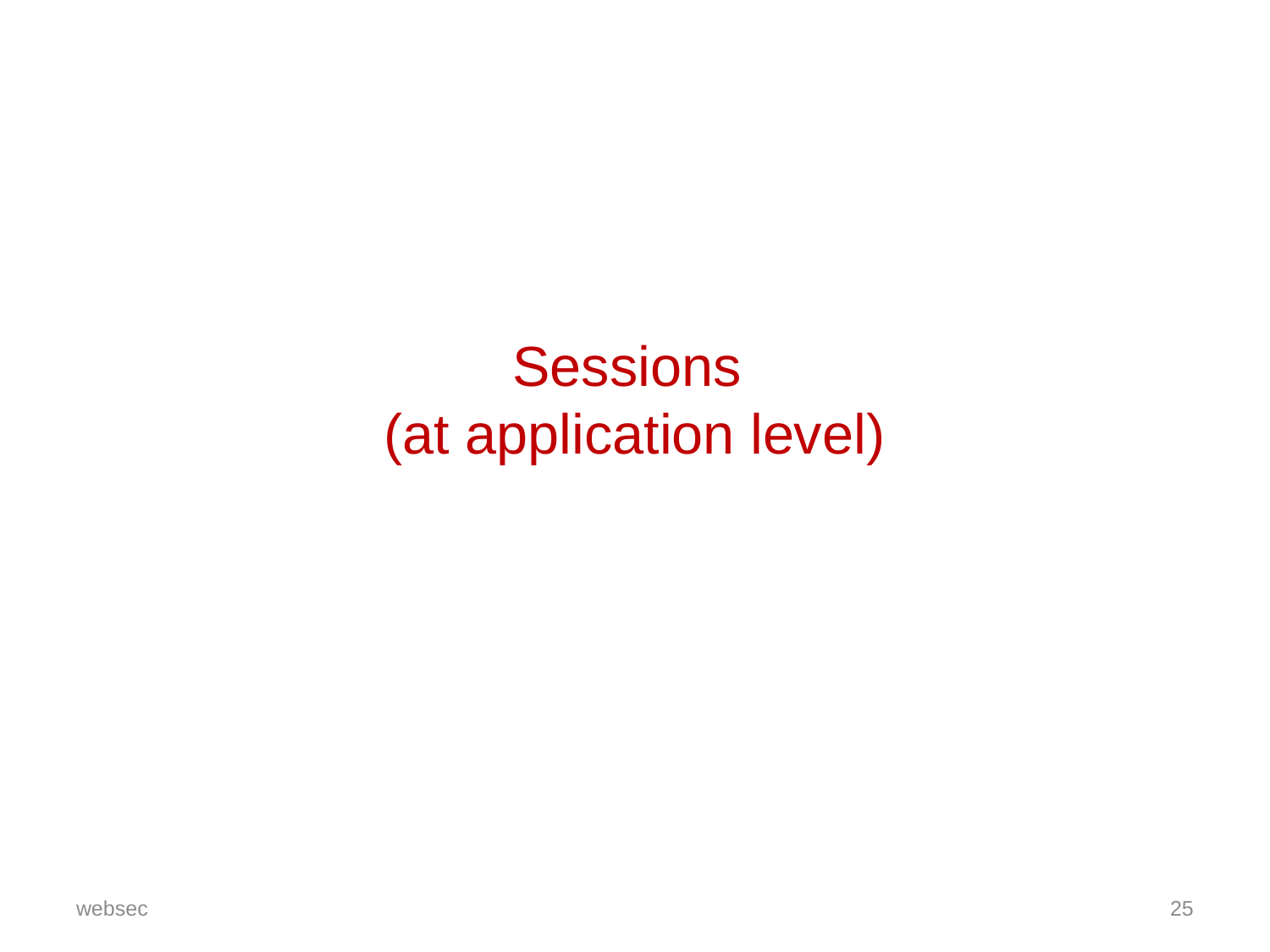

# Sessions (at application level)

websec
25